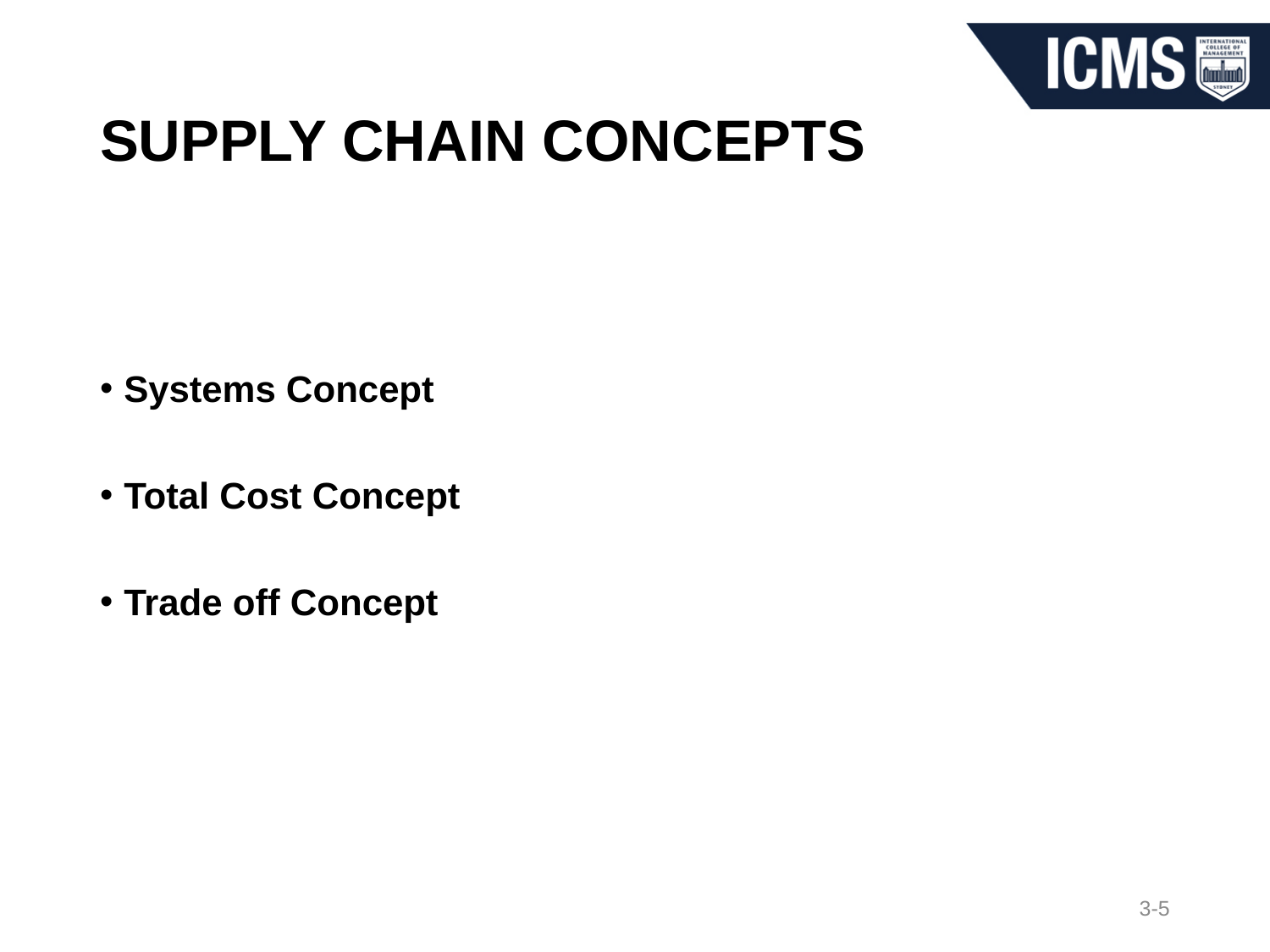

# SUPPLY CHAIN CONCEPTS

Systems Concept

Total Cost Concept

Trade off Concept
3-5